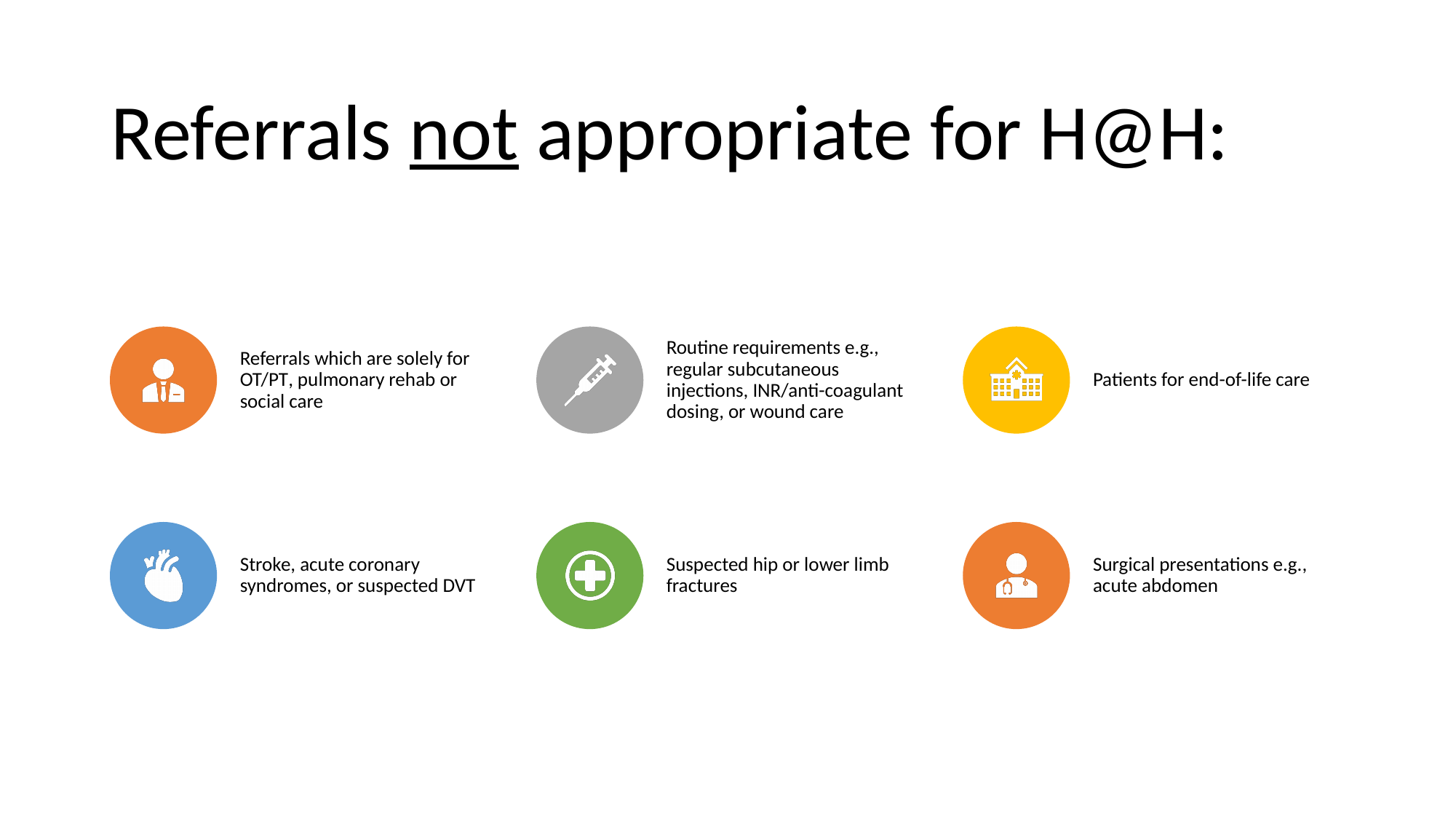

# Referrals not appropriate for H@H:
Referrals which are solely for OT/PT, pulmonary rehab or social care
Routine requirements e.g., regular subcutaneous injections, INR/anti-coagulant dosing, or wound care
Patients for end-of-life care
Stroke, acute coronary syndromes, or suspected DVT
Suspected hip or lower limb fractures
Surgical presentations e.g., acute abdomen